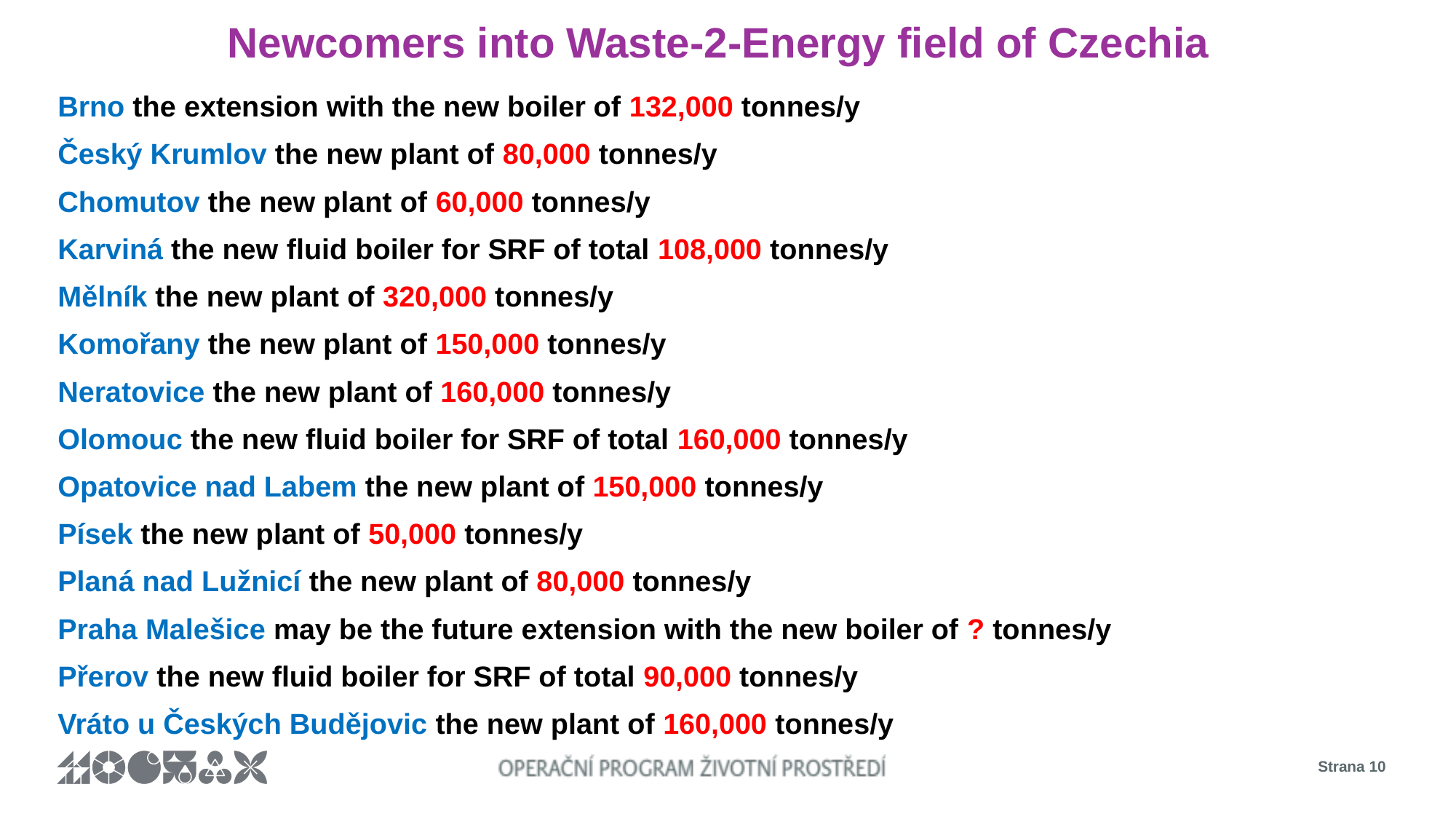

# Newcomers into Waste-2-Energy field of Czechia
Brno the extension with the new boiler of 132,000 tonnes/y
Český Krumlov the new plant of 80,000 tonnes/y
Chomutov the new plant of 60,000 tonnes/y
Karviná the new fluid boiler for SRF of total 108,000 tonnes/y
Mělník the new plant of 320,000 tonnes/y
Komořany the new plant of 150,000 tonnes/y
Neratovice the new plant of 160,000 tonnes/y
Olomouc the new fluid boiler for SRF of total 160,000 tonnes/y
Opatovice nad Labem the new plant of 150,000 tonnes/y
Písek the new plant of 50,000 tonnes/y
Planá nad Lužnicí the new plant of 80,000 tonnes/y
Praha Malešice may be the future extension with the new boiler of ? tonnes/y
Přerov the new fluid boiler for SRF of total 90,000 tonnes/y
Vráto u Českých Budějovic the new plant of 160,000 tonnes/y
Strana 10